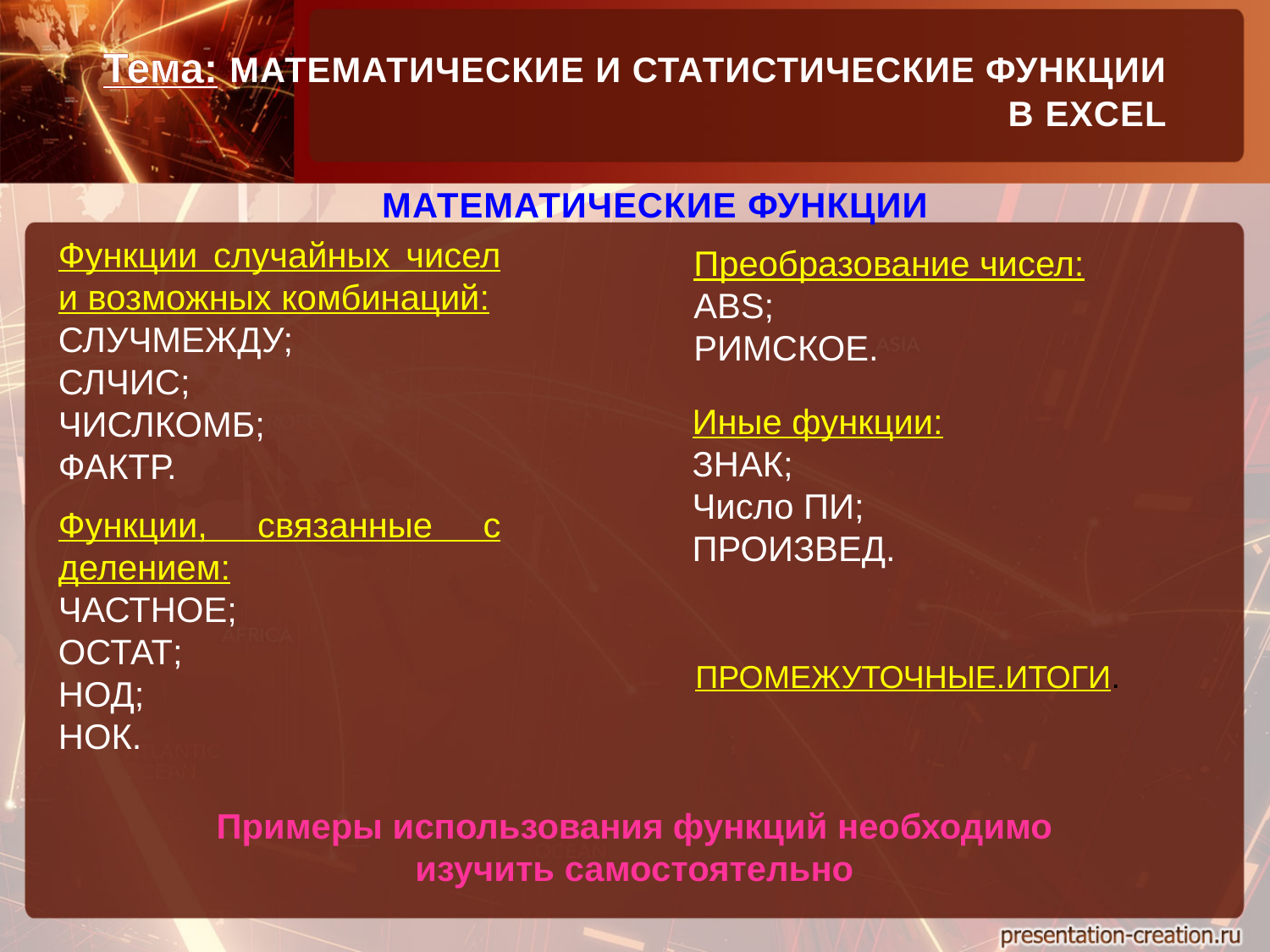

Тема: МАТЕМАТИЧЕСКИЕ И СТАТИСТИЧЕСКИЕ ФУНКЦИИ
В EXCEL
МАТЕМАТИЧЕСКИЕ ФУНКЦИИ
Функции случайных чисел и возможных комбинаций:
СЛУЧМЕЖДУ;
СЛЧИС;
ЧИСЛКОМБ;
ФАКТР.
Преобразование чисел:
ABS;
РИМСКОЕ.
Иные функции:
ЗНАК;
Число ПИ;
ПРОИЗВЕД.
Функции, связанные с делением:
ЧАСТНОЕ;
ОСТАТ;
НОД;
НОК.
ПРОМЕЖУТОЧНЫЕ.ИТОГИ.
Примеры использования функций необходимо
изучить самостоятельно